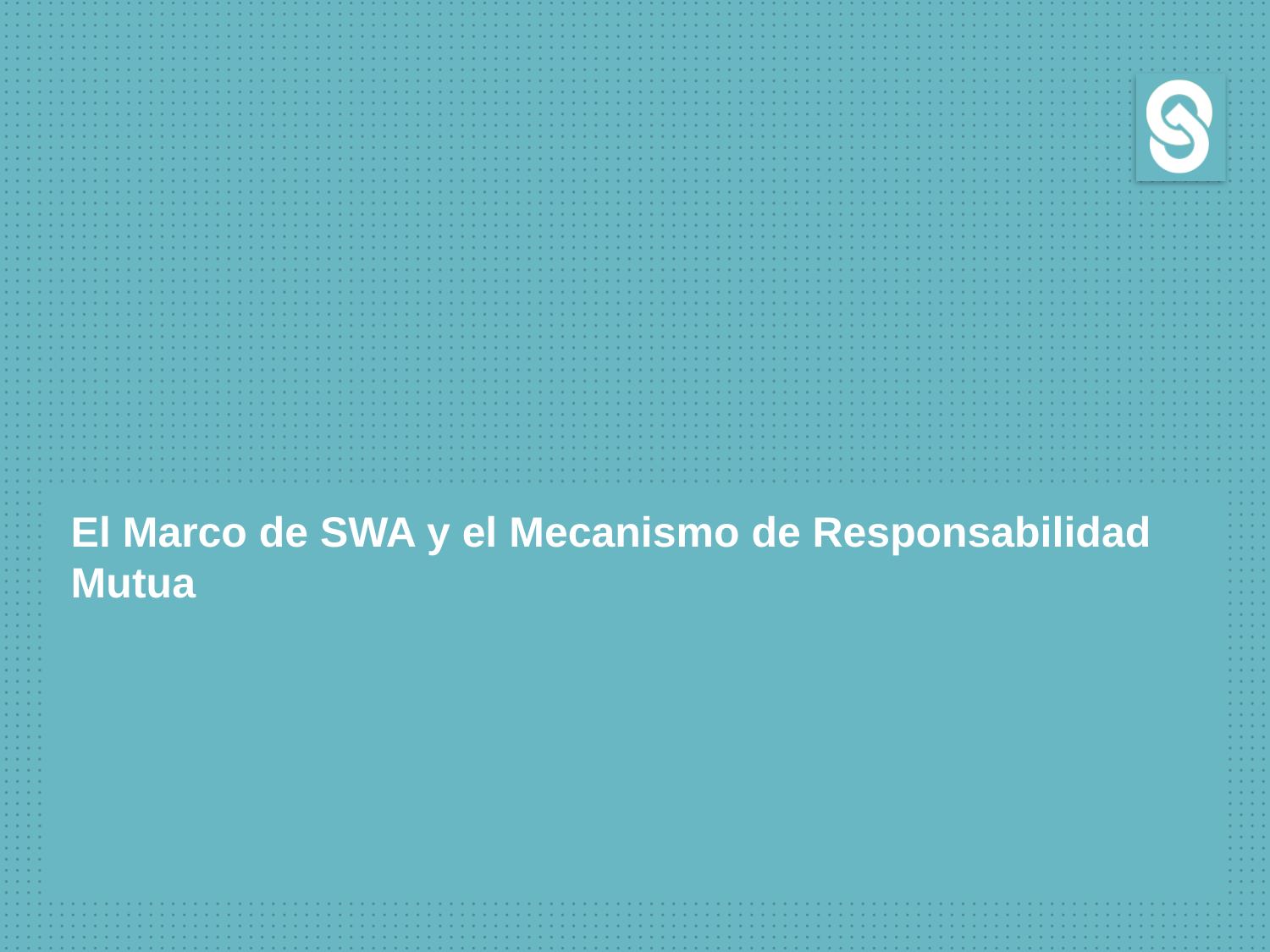

# El Marco de SWA y el Mecanismo de Responsabilidad Mutua